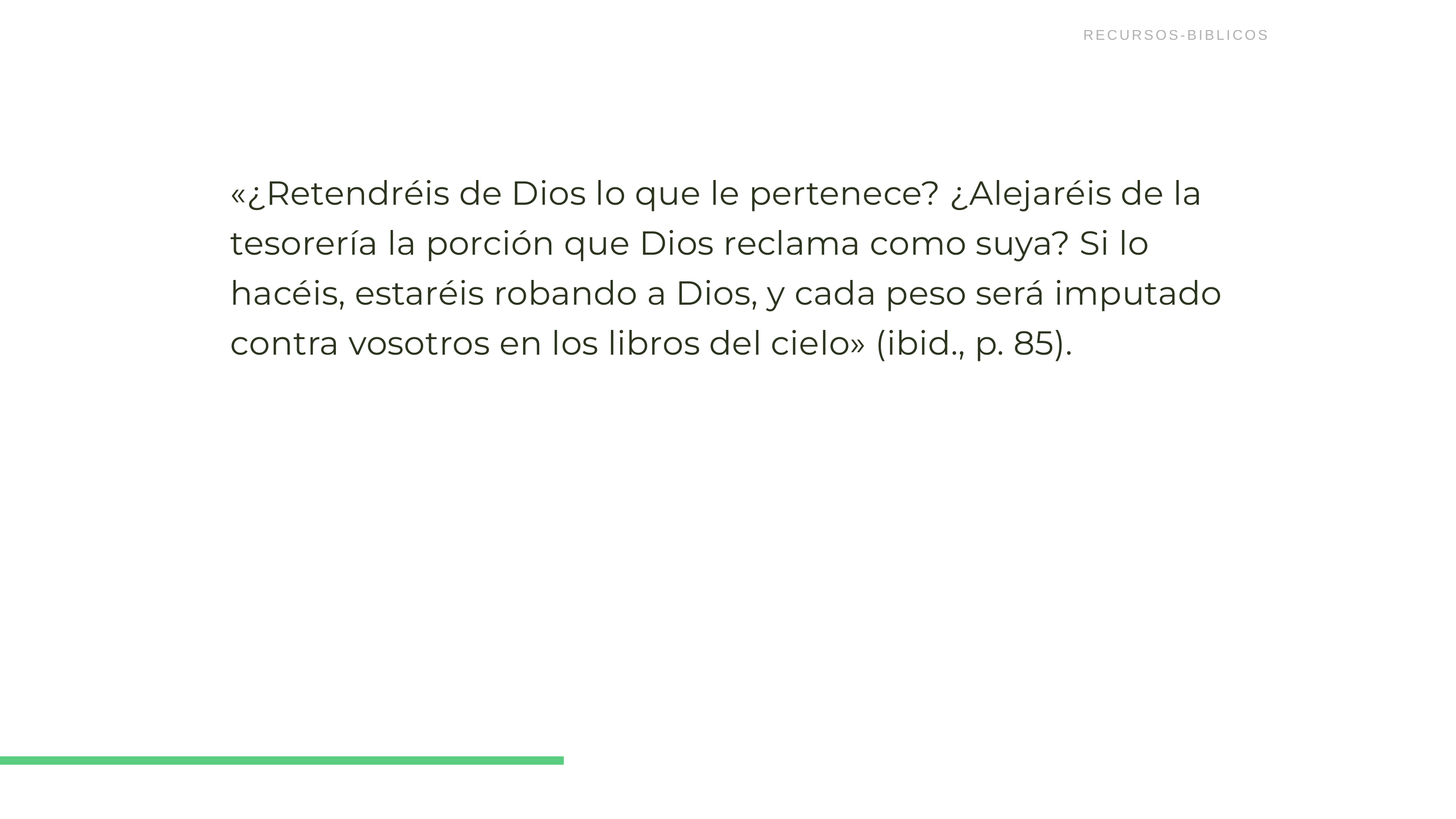

RECURSOS-BIBLICOS.COM
«¿Retendréis de Dios lo que le pertenece? ¿Alejaréis de la tesorería la porción que Dios reclama como suya? Si lo hacéis, estaréis robando a Dios, y cada peso será imputado contra vosotros en los libros del cielo» (ibid., p. 85).